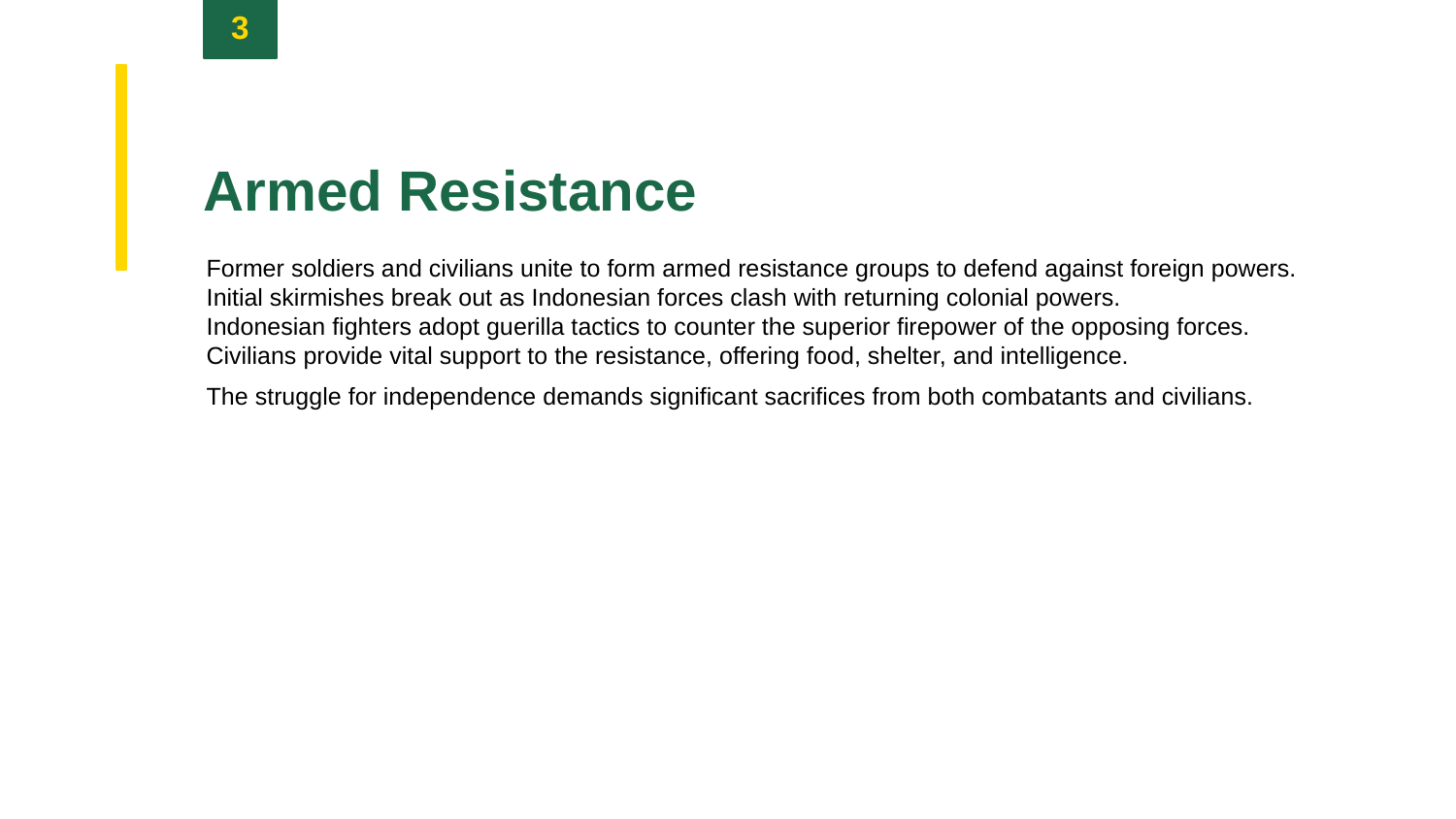

3

Armed Resistance
Former soldiers and civilians unite to form armed resistance groups to defend against foreign powers.
Initial skirmishes break out as Indonesian forces clash with returning colonial powers.
Indonesian fighters adopt guerilla tactics to counter the superior firepower of the opposing forces.
Civilians provide vital support to the resistance, offering food, shelter, and intelligence.
The struggle for independence demands significant sacrifices from both combatants and civilians.